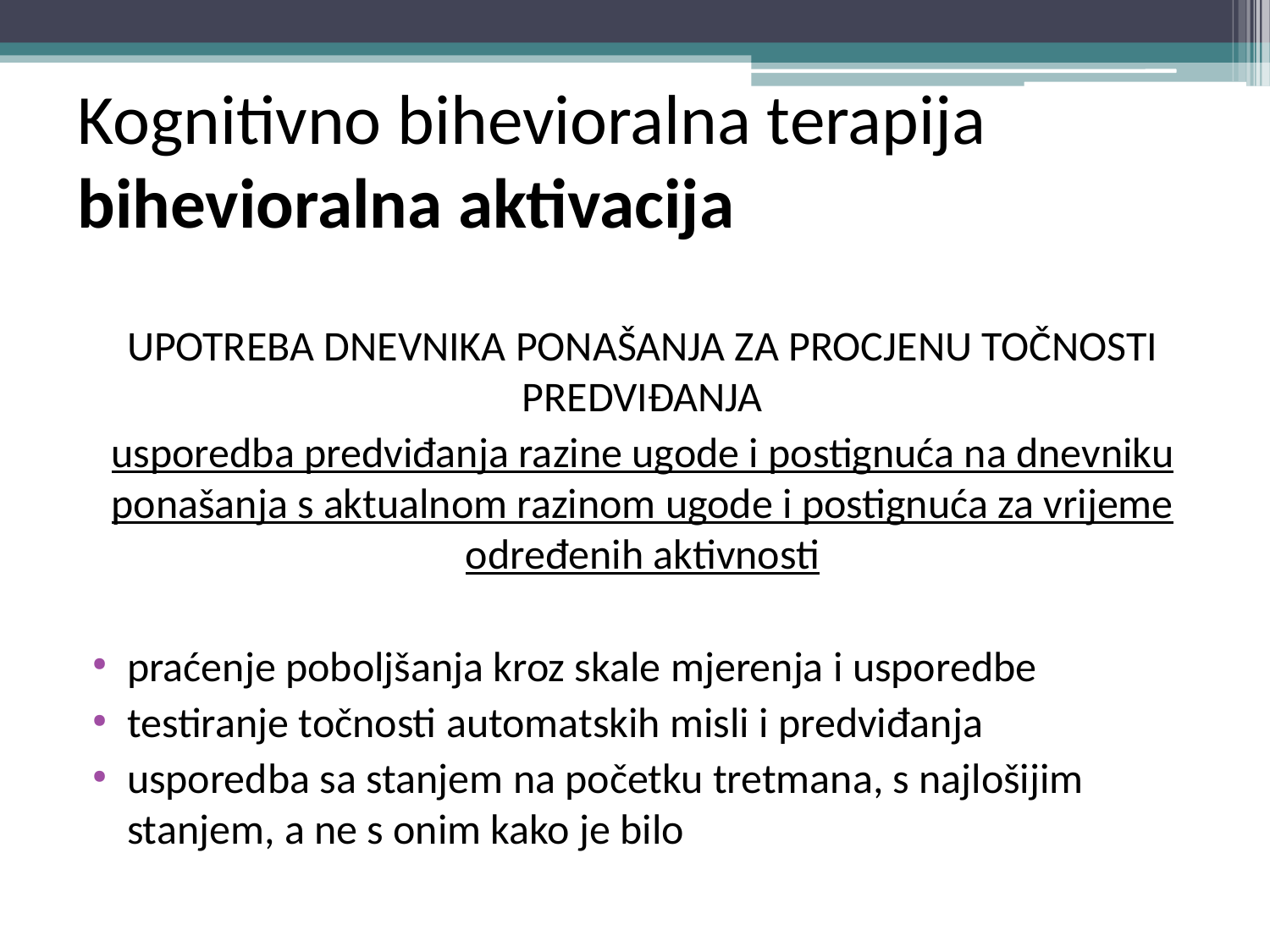

# Kognitivno bihevioralna terapija bihevioralna aktivacija
UPOTREBA DNEVNIKA PONAŠANJA ZA PROCJENU TOČNOSTI PREDVIĐANJA
usporedba predviđanja razine ugode i postignuća na dnevniku ponašanja s aktualnom razinom ugode i postignuća za vrijeme određenih aktivnosti

praćenje poboljšanja kroz skale mjerenja i usporedbe
testiranje točnosti automatskih misli i predviđanja
usporedba sa stanjem na početku tretmana, s najlošijim stanjem, a ne s onim kako je bilo